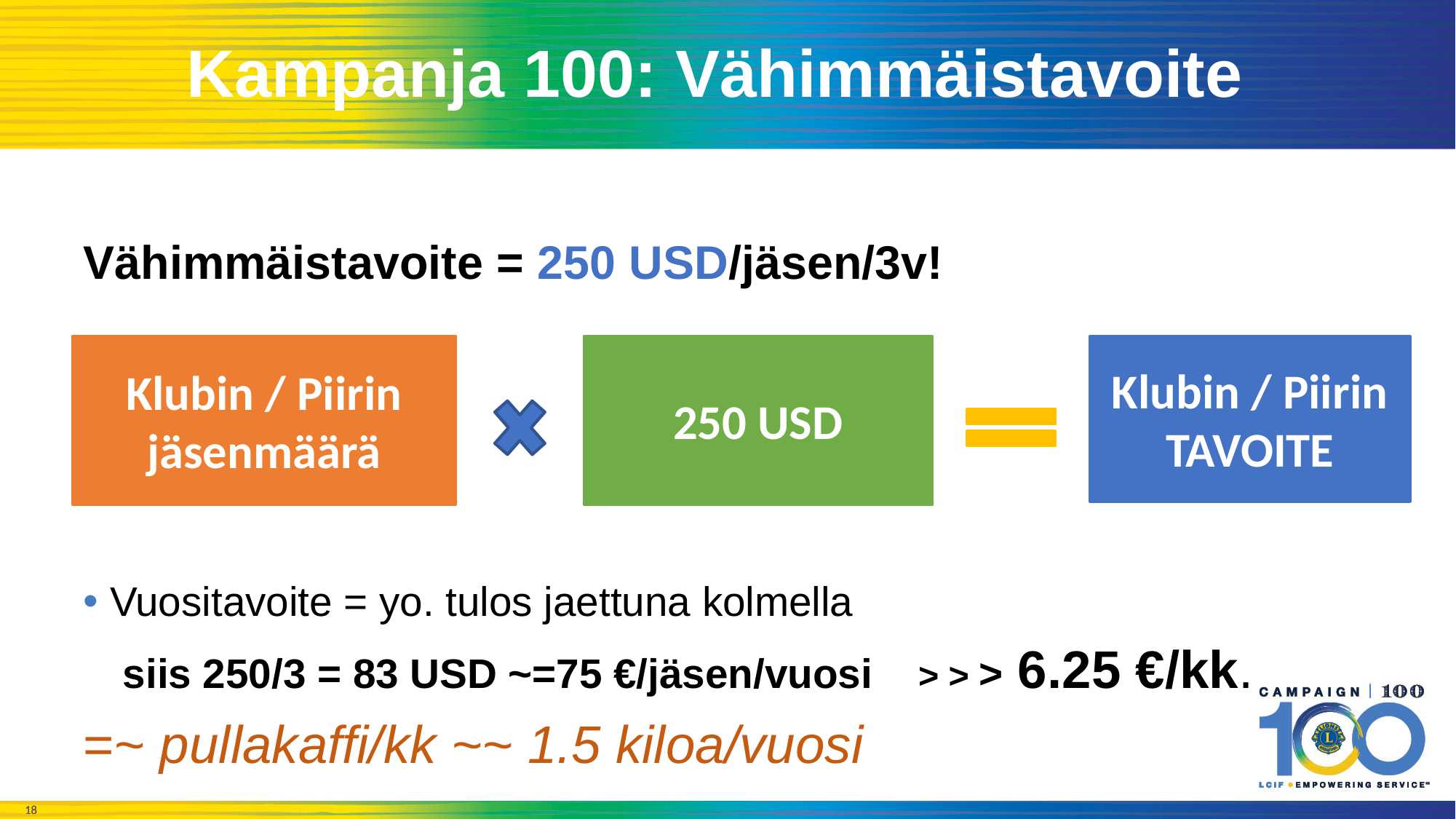

Kampanja 100: Vähimmäistavoite
Vähimmäistavoite = 250 USD/jäsen/3v!

Vuositavoite = yo. tulos jaettuna kolmella
    siis 250/3 = 83 USD ~=75 €/jäsen/vuosi    > > > 6.25 €/kk.
=~ pullakaffi/kk ~~ 1.5 kiloa/vuosi
Klubin / Piirin jäsenmäärä
250 USD
Klubin / Piirin TAVOITE